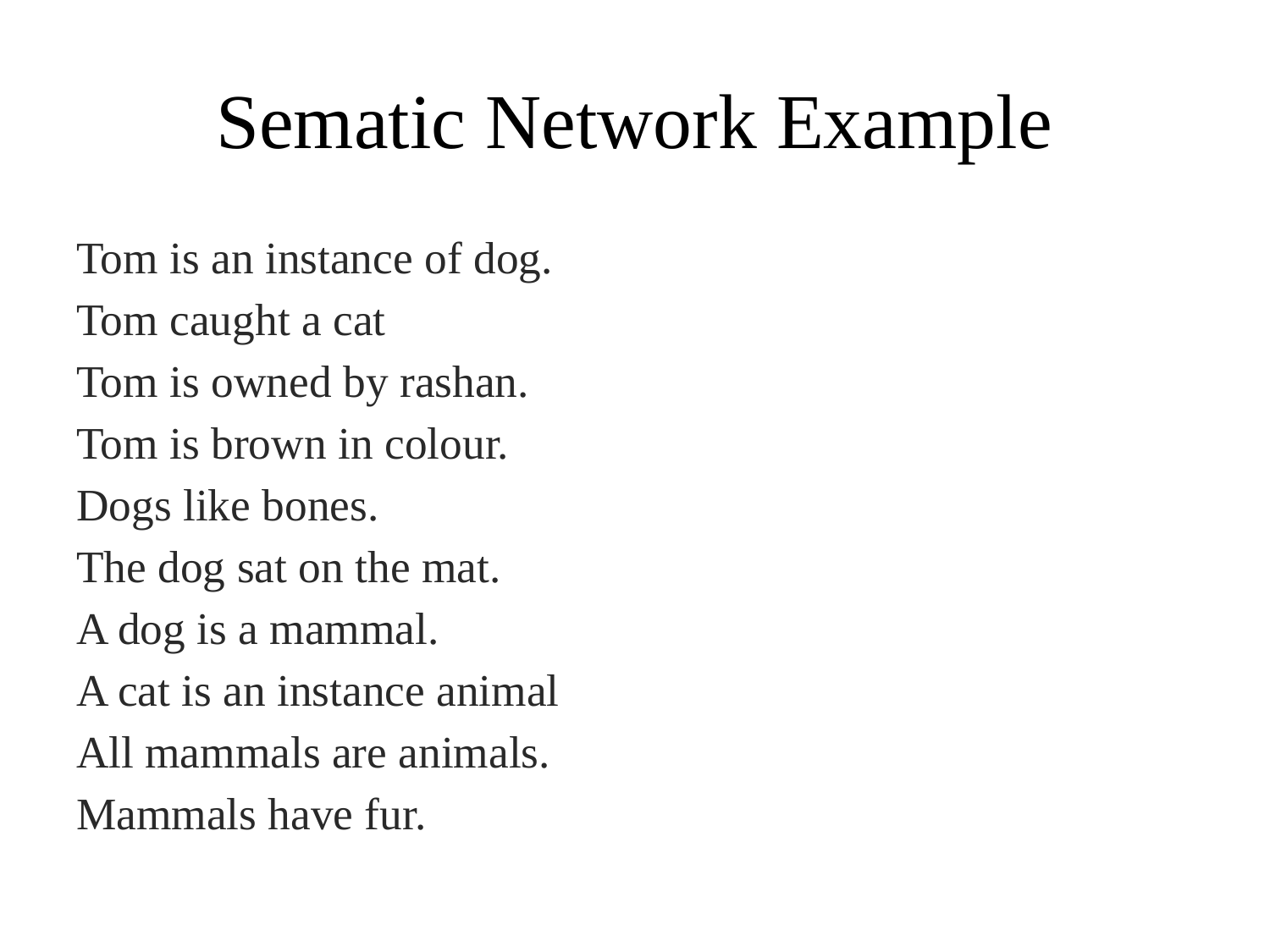

# Sematic Network Example
Tom is an instance of dog.
Tom caught a cat
Tom is owned by rashan.
Tom is brown in colour.
Dogs like bones.
The dog sat on the mat.
A dog is a mammal.
A cat is an instance animal
All mammals are animals.
Mammals have fur.